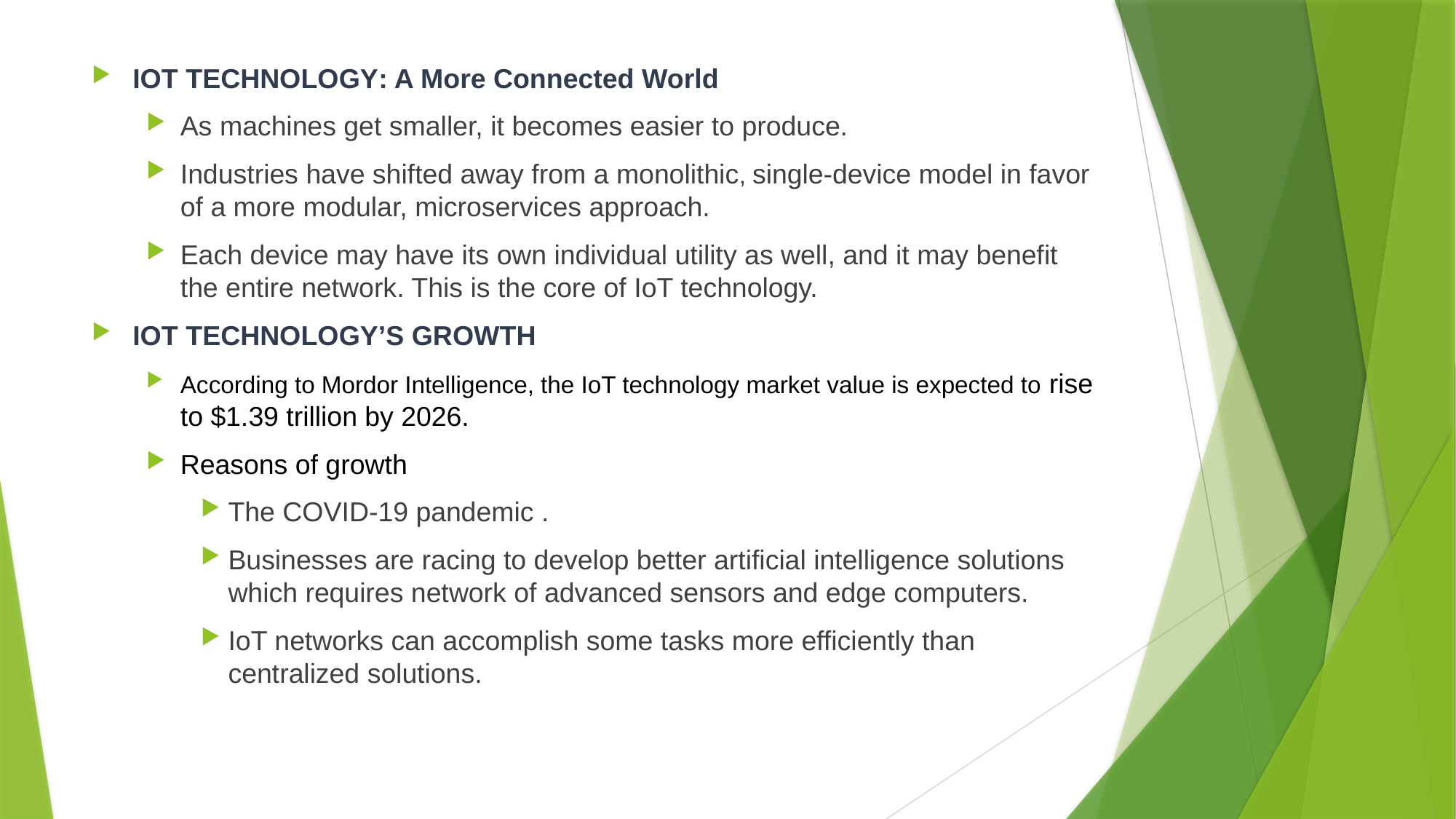

IOT TECHNOLOGY: A More Connected World
As machines get smaller, it becomes easier to produce.
Industries have shifted away from a monolithic, single-device model in favor of a more modular, microservices approach.
Each device may have its own individual utility as well, and it may benefit the entire network. This is the core of IoT technology.
IOT TECHNOLOGY’S GROWTH
According to Mordor Intelligence, the IoT technology market value is expected to rise to $1.39 trillion by 2026.
Reasons of growth
The COVID-19 pandemic .
Businesses are racing to develop better artificial intelligence solutions which requires network of advanced sensors and edge computers.
IoT networks can accomplish some tasks more efficiently than centralized solutions.

#